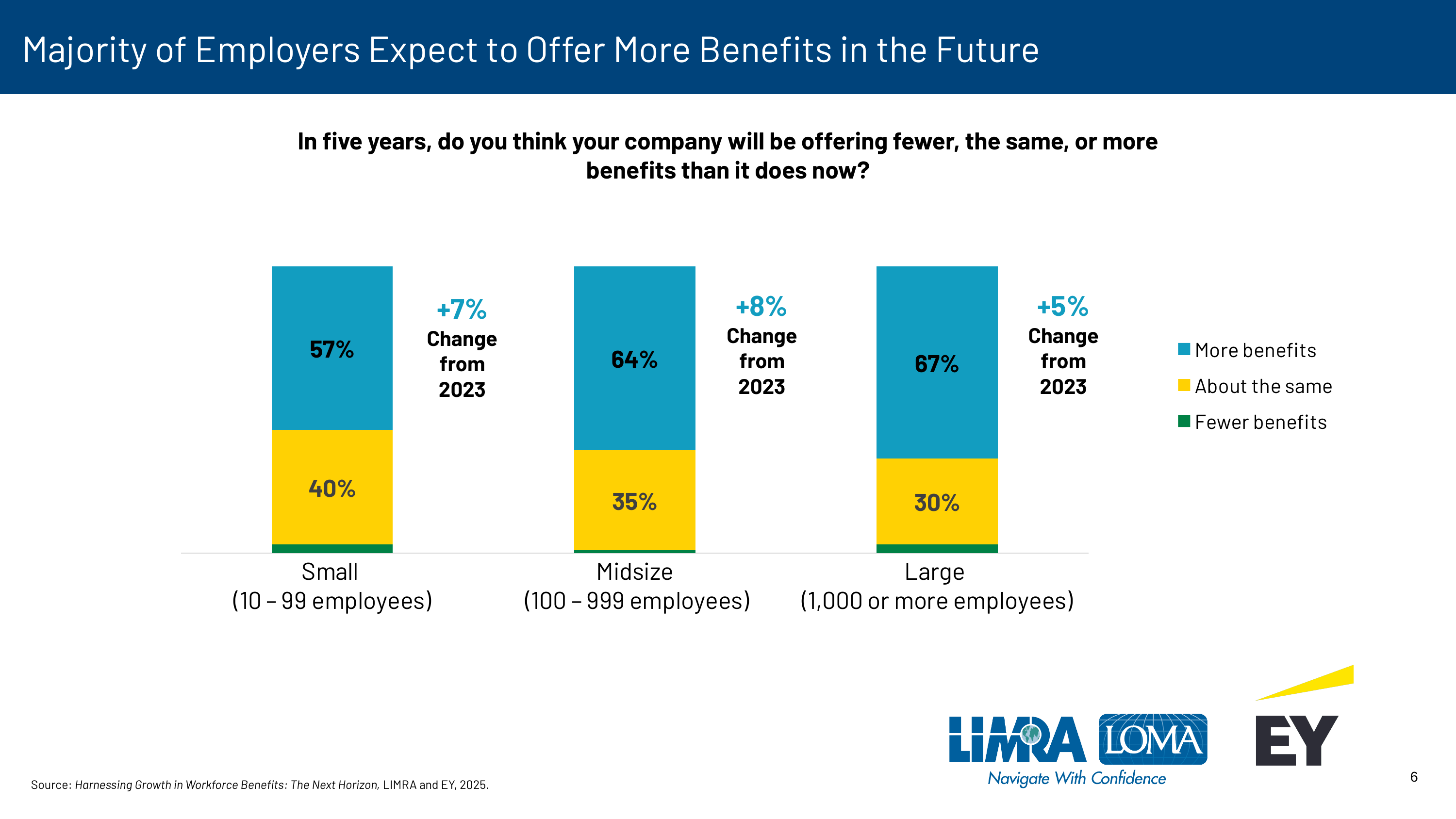

# Majority of Employers Expect to Offer More Benefits in the Future
In five years, do you think your company will be offering fewer, the same, or more benefits than it does now?

### Chart

| Category | Fewer benefits | About the same | More benefits |
|---|---|---|---|
| Small
(10 – 99 employees) | 0.03 | 0.4 | 0.57 |
| Midsize
 (100 – 999 employees) | 0.01 | 0.35 | 0.64 |
| Large
(1,000 or more employees) | 0.03 | 0.3 | 0.67 |
+8%
Change from 2023
+5%
Change from 2023
+7%
Change from 2023

Source: Harnessing Growth in Workforce Benefits: The Next Horizon, LIMRA and EY, 2025.
6